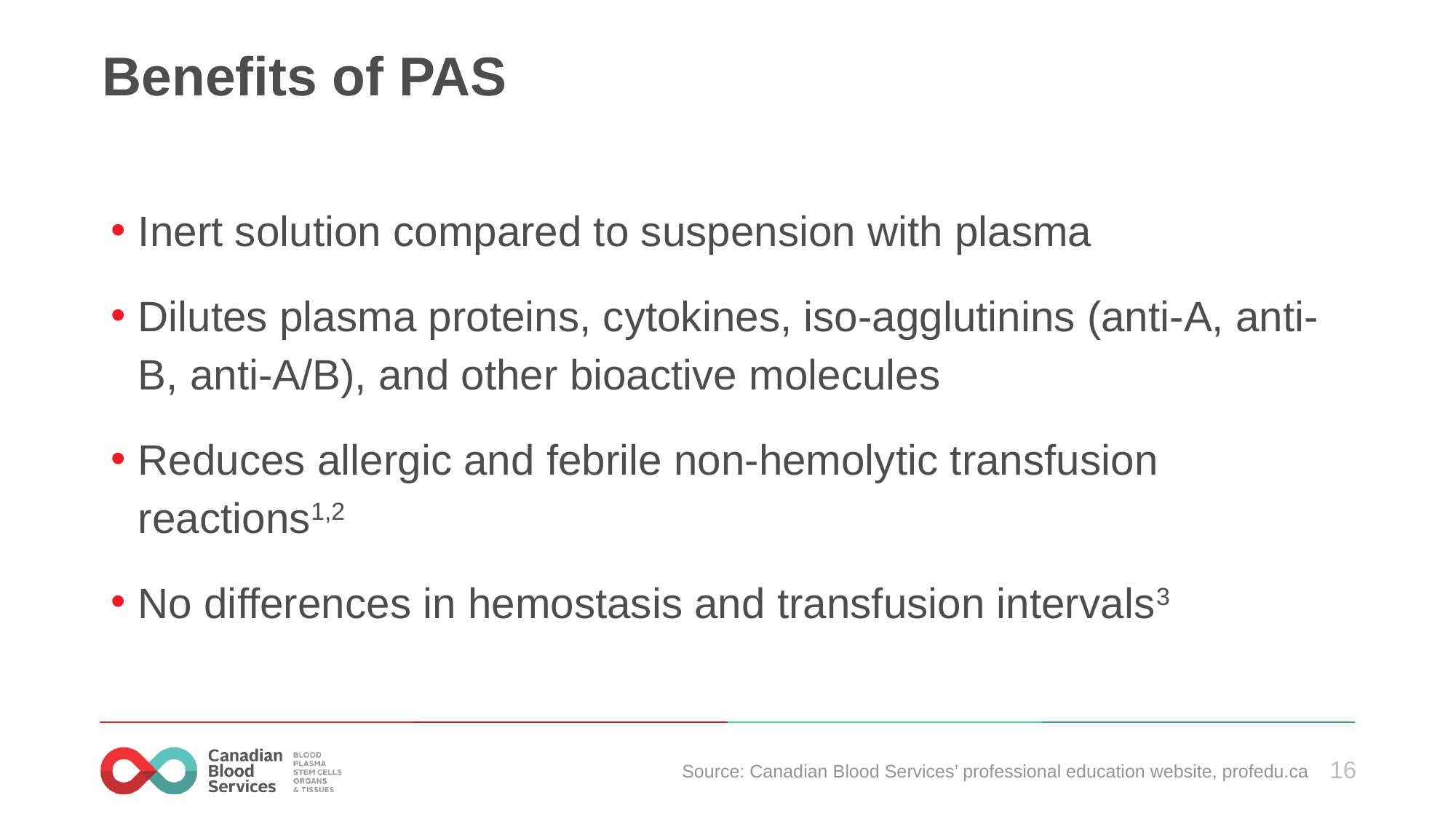

# Benefits of PAS
Inert solution compared to suspension with plasma
Dilutes plasma proteins, cytokines, iso-agglutinins (anti-A, anti-B, anti-A/B), and other bioactive molecules
Reduces allergic and febrile non-hemolytic transfusion reactions1,2
No differences in hemostasis and transfusion intervals3
Source: Canadian Blood Services’ professional education website, profedu.ca